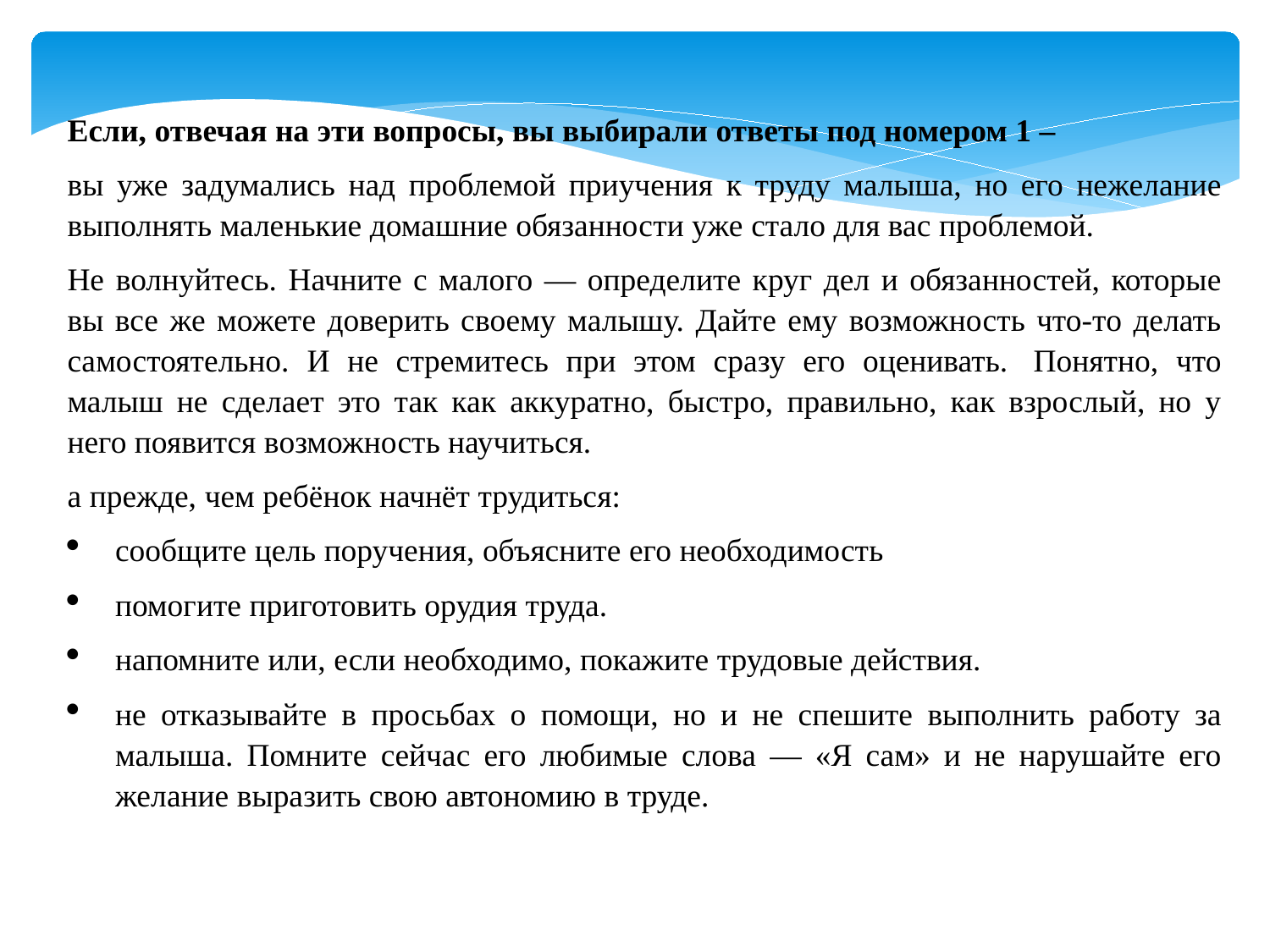

Если, отвечая на эти вопросы, вы выбирали ответы под номером 1 –
вы уже задумались над проблемой приучения к труду малыша, но его нежелание выполнять маленькие домашние обязанности уже стало для вас проблемой.
Не волнуйтесь. Начните с малого — определите круг дел и обязанностей, которые вы все же можете доверить своему малышу. Дайте ему возможность что-то делать самостоятельно. И не стремитесь при этом сразу его оценивать.  Понятно, что малыш не сделает это так как аккуратно, быстро, правильно, как взрослый, но у него появится возможность научиться.
а прежде, чем ребёнок начнёт трудиться:
сообщите цель поручения, объясните его необходимость
помогите приготовить орудия труда.
напомните или, если необходимо, покажите трудовые действия.
не отказывайте в просьбах о помощи, но и не спешите выполнить работу за малыша. Помните сейчас его любимые слова — «Я сам» и не нарушайте его желание выразить свою автономию в труде.